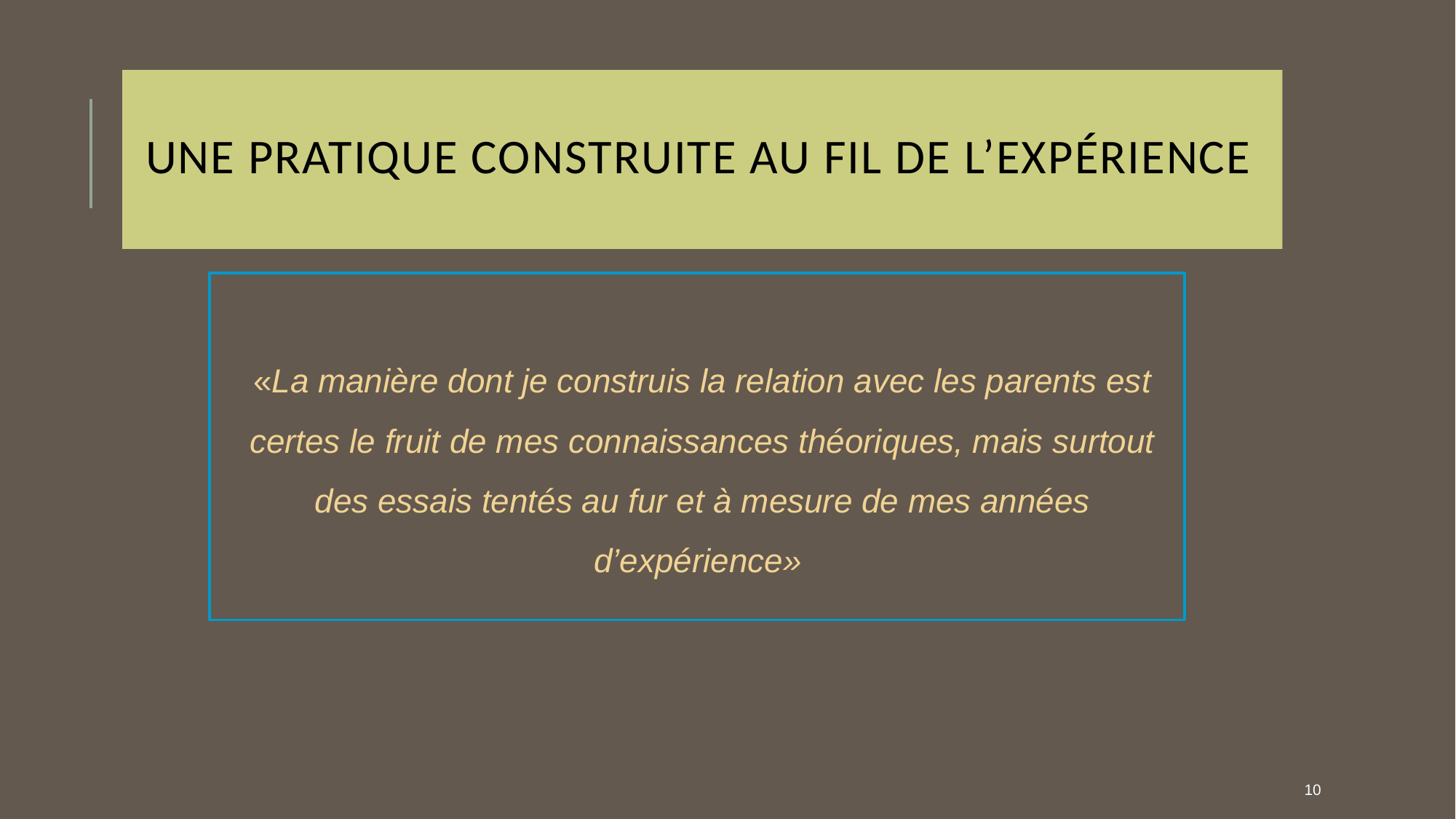

# Une pratique construite au fil de l’expérience

«La manière dont je construis la relation avec les parents est certes le fruit de mes connaissances théoriques, mais surtout des essais tentés au fur et à mesure de mes années d’expérience»

10